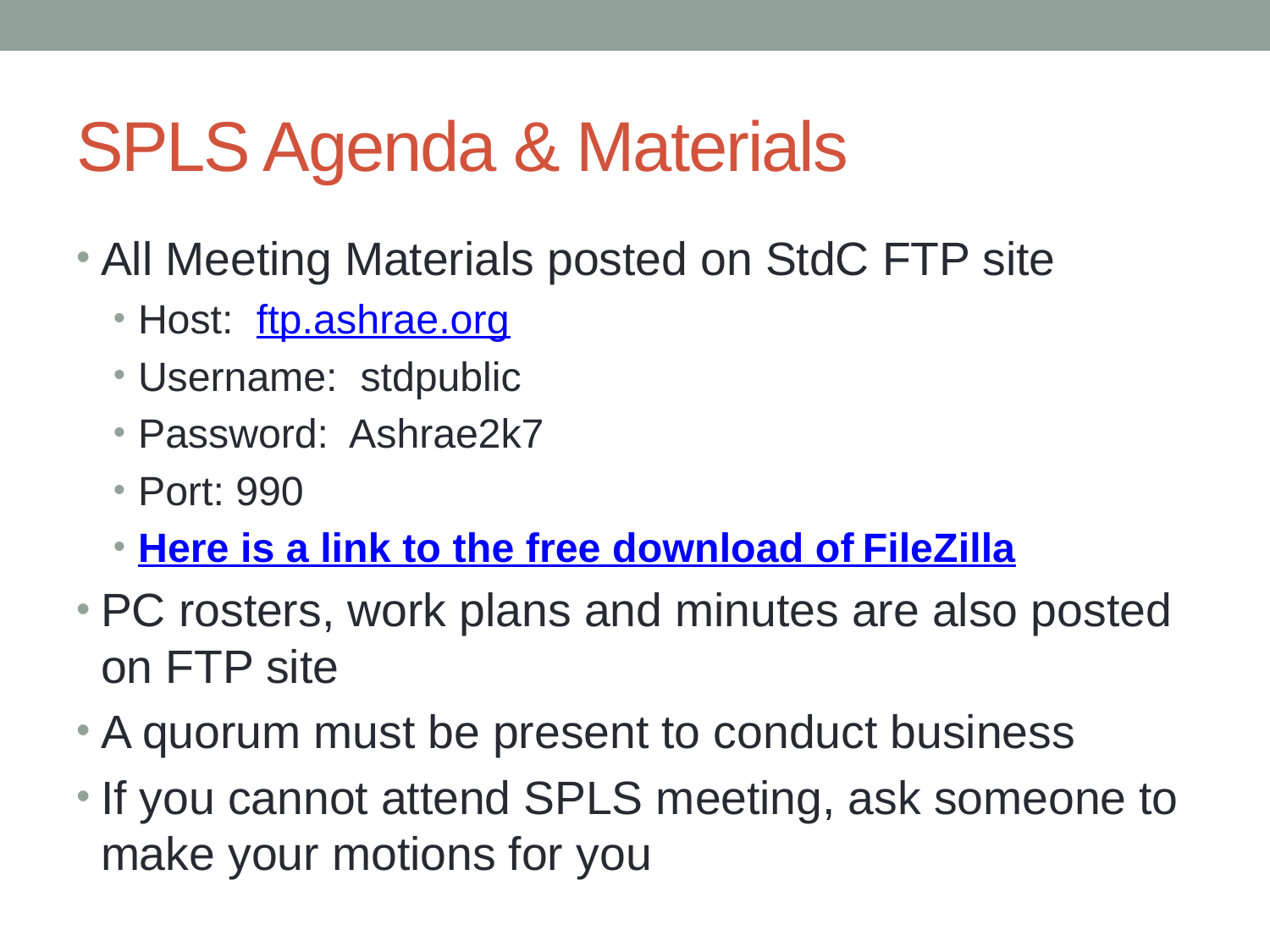

27
# SPLS Agenda & Materials
All Meeting Materials posted on StdC FTP site
Host:  ftp.ashrae.org
Username:  stdpublic
Password:  Ashrae2k7
Port: 990
Here is a link to the free download of FileZilla
PC rosters, work plans and minutes are also posted on FTP site
A quorum must be present to conduct business
If you cannot attend SPLS meeting, ask someone to make your motions for you